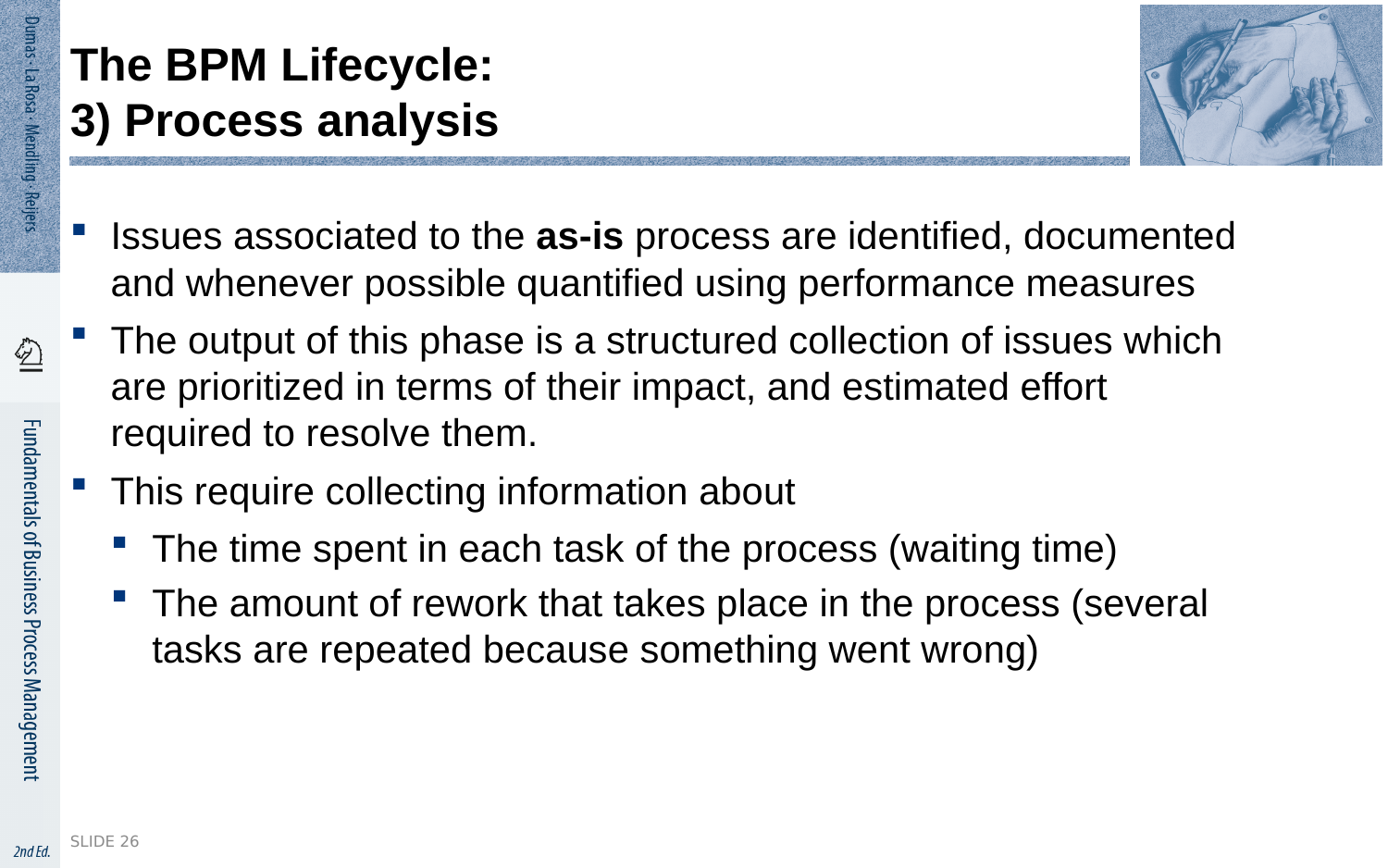

# The BPM Lifecycle: 3) Process analysis
Issues associated to the as-is process are identified, documented and whenever possible quantified using performance measures
The output of this phase is a structured collection of issues which are prioritized in terms of their impact, and estimated effort required to resolve them.
This require collecting information about
The time spent in each task of the process (waiting time)
The amount of rework that takes place in the process (several tasks are repeated because something went wrong)
Slide 26